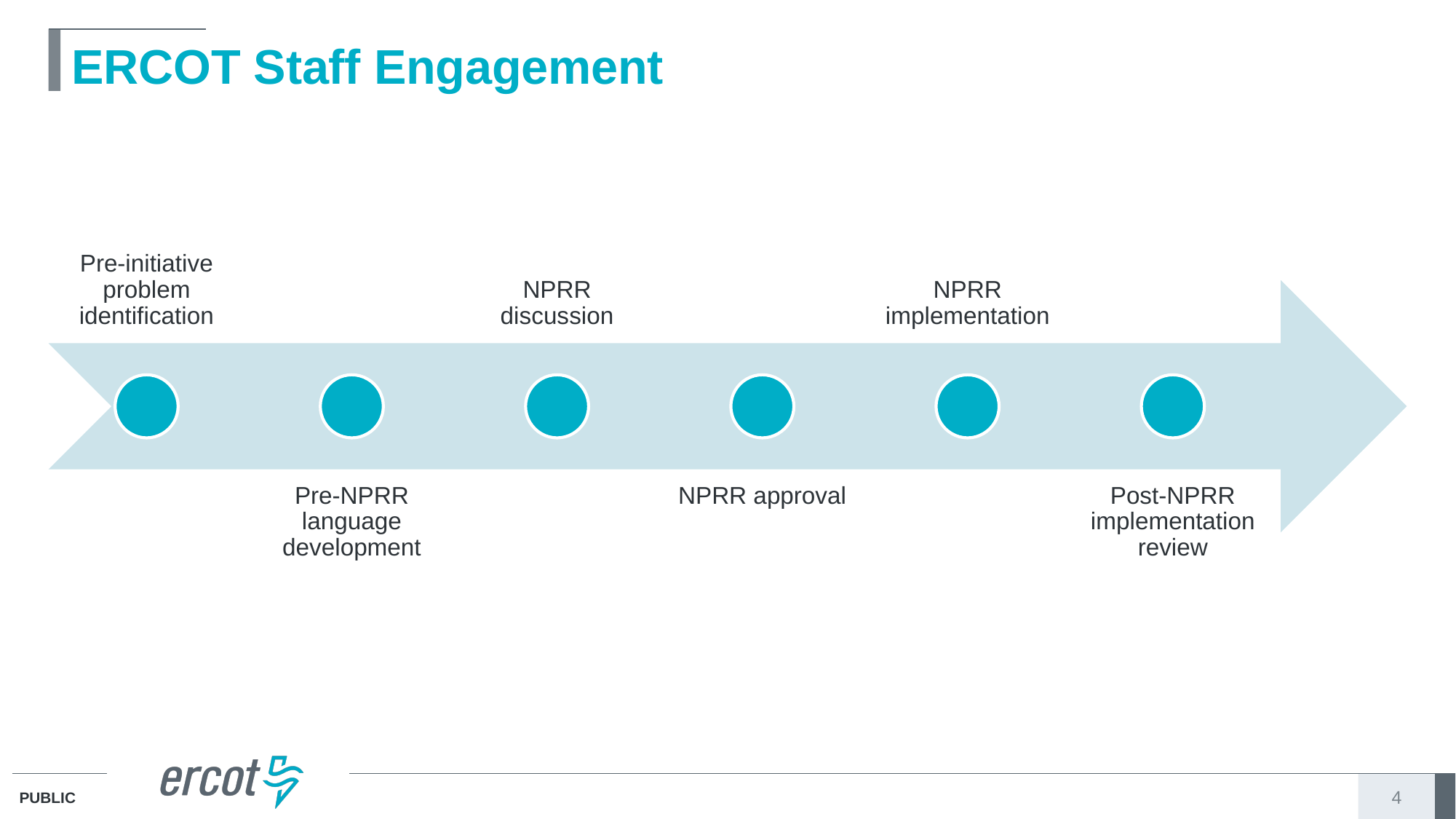

# ERCOT Staff Engagement
Pre-initiative problem identification
Pre-NPRR language development
NPRR discussion
NPRR approval
NPRR implementation
Post-NPRR implementation review
4